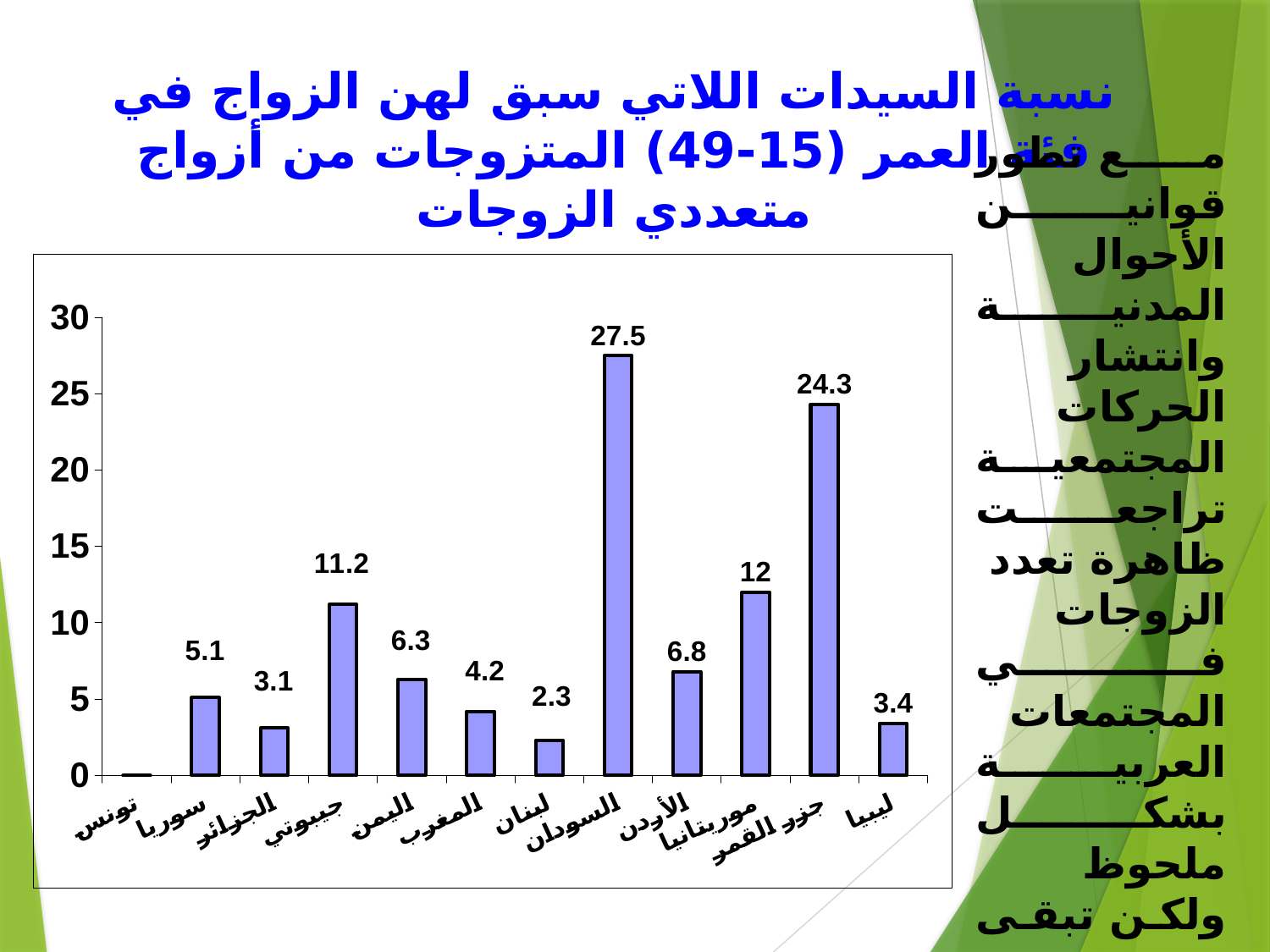

نسبة السيدات اللاتي سبق لهن الزواج في فئة العمر (15-49) المتزوجات من أزواج متعددي الزوجات
مع تطور قوانين الأحوال المدنية وانتشار الحركات المجتمعية تراجعت ظاهرة تعدد الزوجات في المجتمعات العربية بشكل ملحوظ ولكن تبقى هذه "الظاهرة" قائمة، حيث انعدمت ظاهرة تعدد الزوجات في تونس التي ألغت بالقانون منذ عام 1956 بينما وصلت النسبة إلى 27.5% في السودان.

### Chart

| Category | تعدد الزوجات |
|---|---|
| تونس | 0.0 |
| سوريا | 5.1 |
| الجزائر | 3.1 |
| جيبوتي | 11.2 |
| اليمن | 6.3 |
| المغرب | 4.2 |
| لبنان | 2.3 |
| السودان | 27.5 |
| الأردن | 6.8 |
| موريتانيا | 12.0 |
| جزر القمر | 24.3 |
| ليبيا | 3.4 |